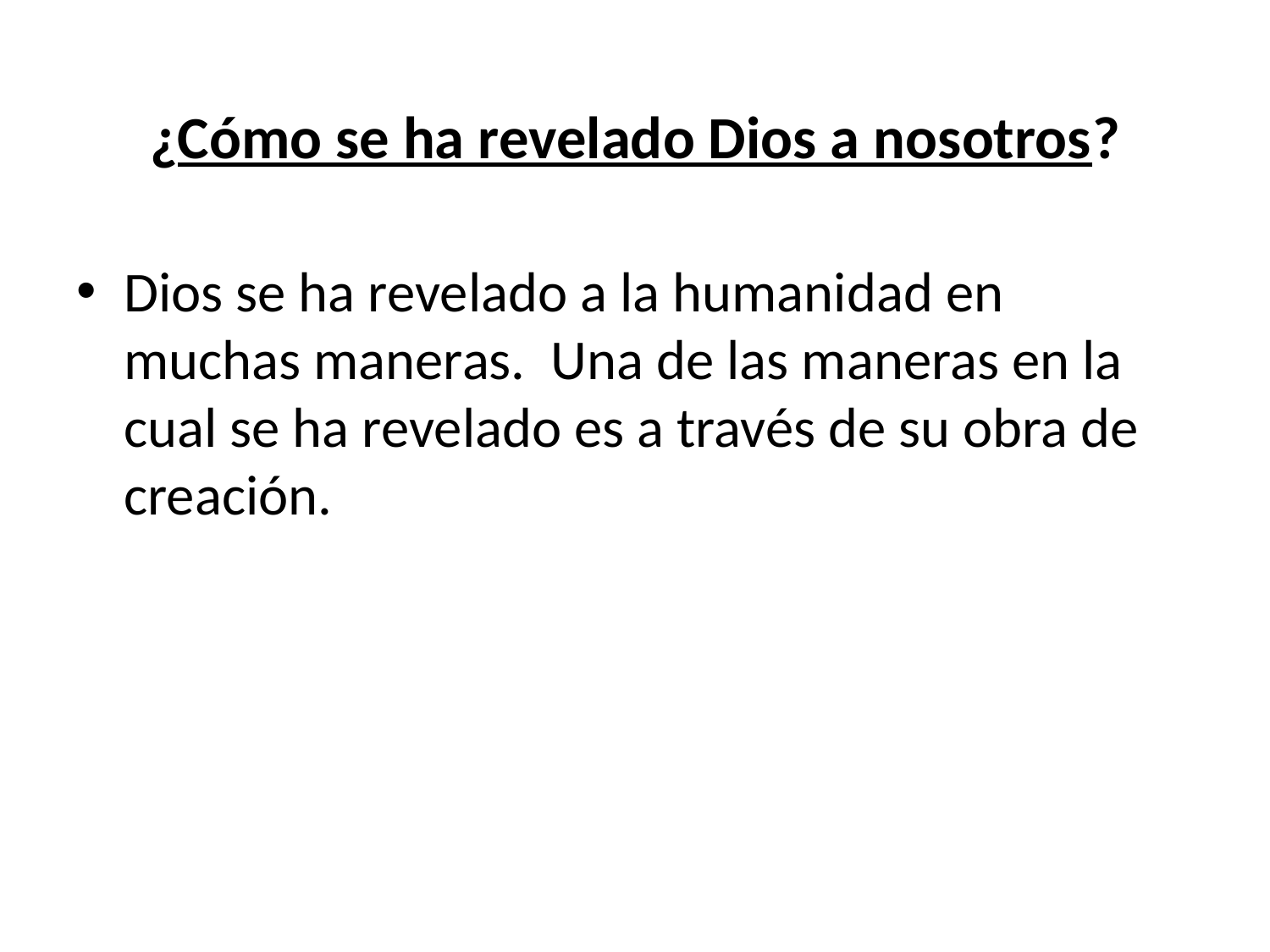

# ¿Cómo se ha revelado Dios a nosotros?
Dios se ha revelado a la humanidad en muchas maneras.  Una de las maneras en la cual se ha revelado es a través de su obra de creación.